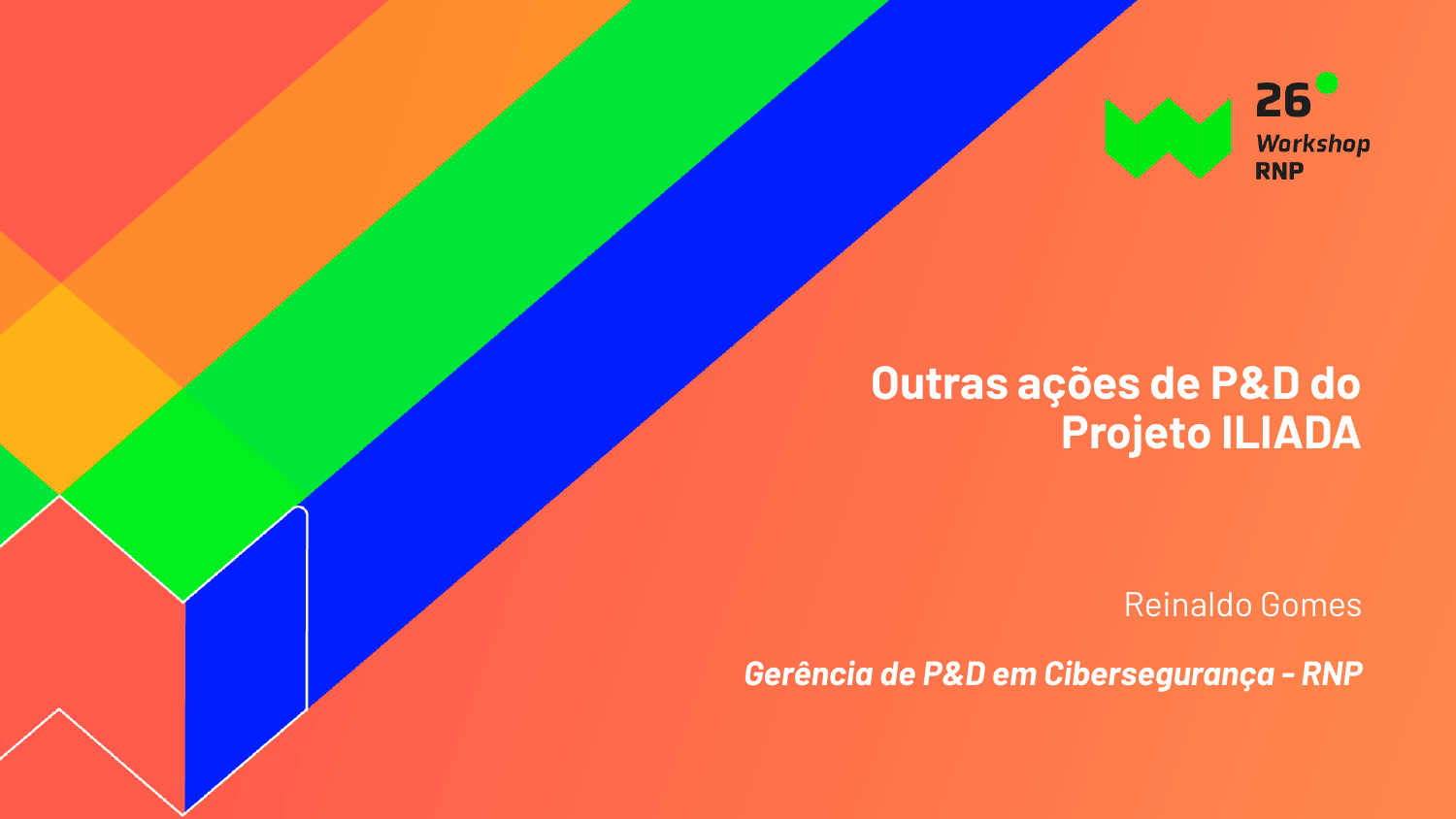

# Outras ações de P&D do Projeto ILIADA
Reinaldo Gomes
Gerência de P&D em Cibersegurança - RNP